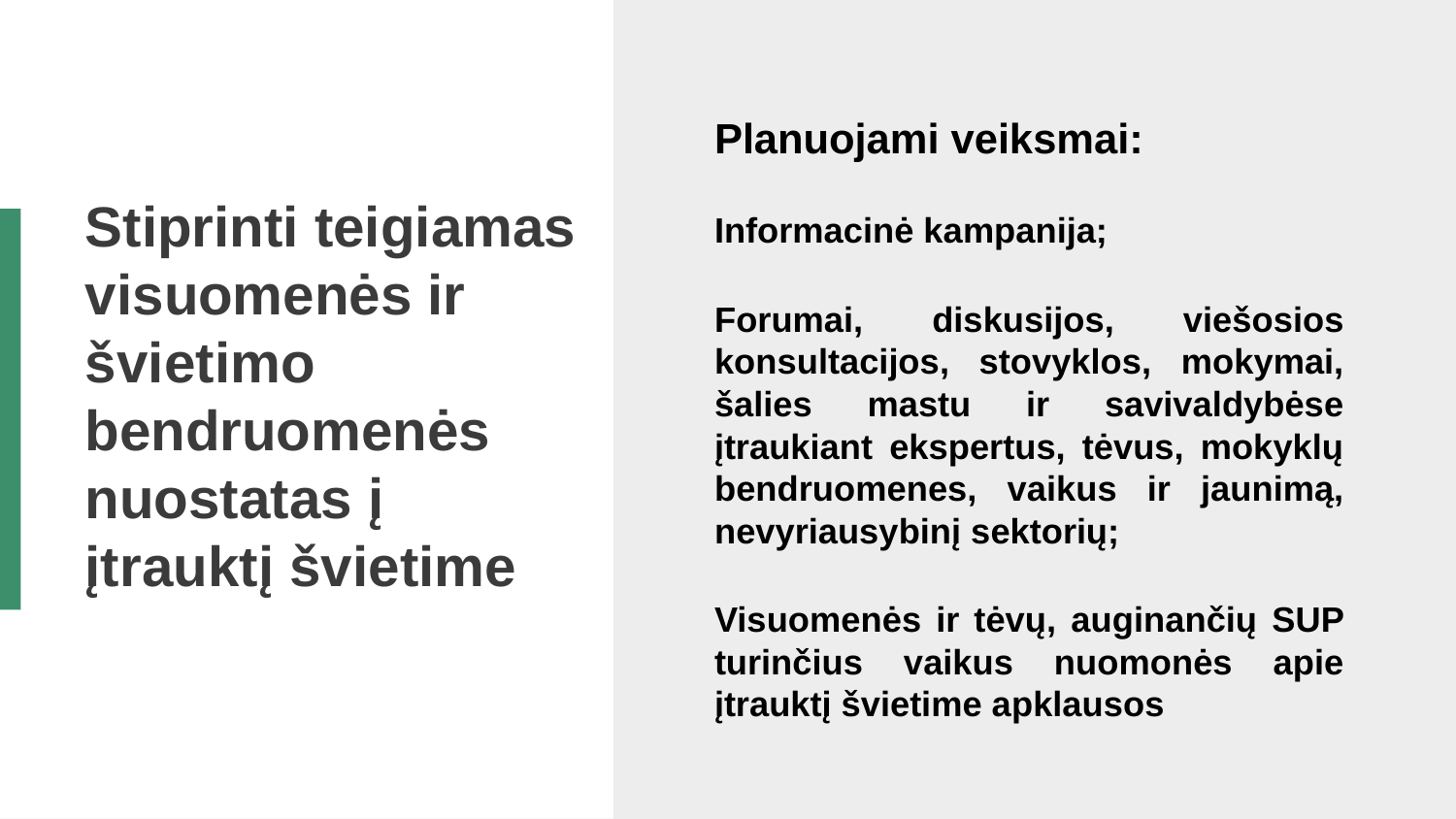

Planuojami veiksmai:
Informacinė kampanija;
Forumai, diskusijos, viešosios konsultacijos, stovyklos, mokymai, šalies mastu ir savivaldybėse įtraukiant ekspertus, tėvus, mokyklų bendruomenes, vaikus ir jaunimą, nevyriausybinį sektorių;
Visuomenės ir tėvų, auginančių SUP turinčius vaikus nuomonės apie įtrauktį švietime apklausos
# Stiprinti teigiamas visuomenės ir švietimo bendruomenės nuostatas į įtrauktį švietime